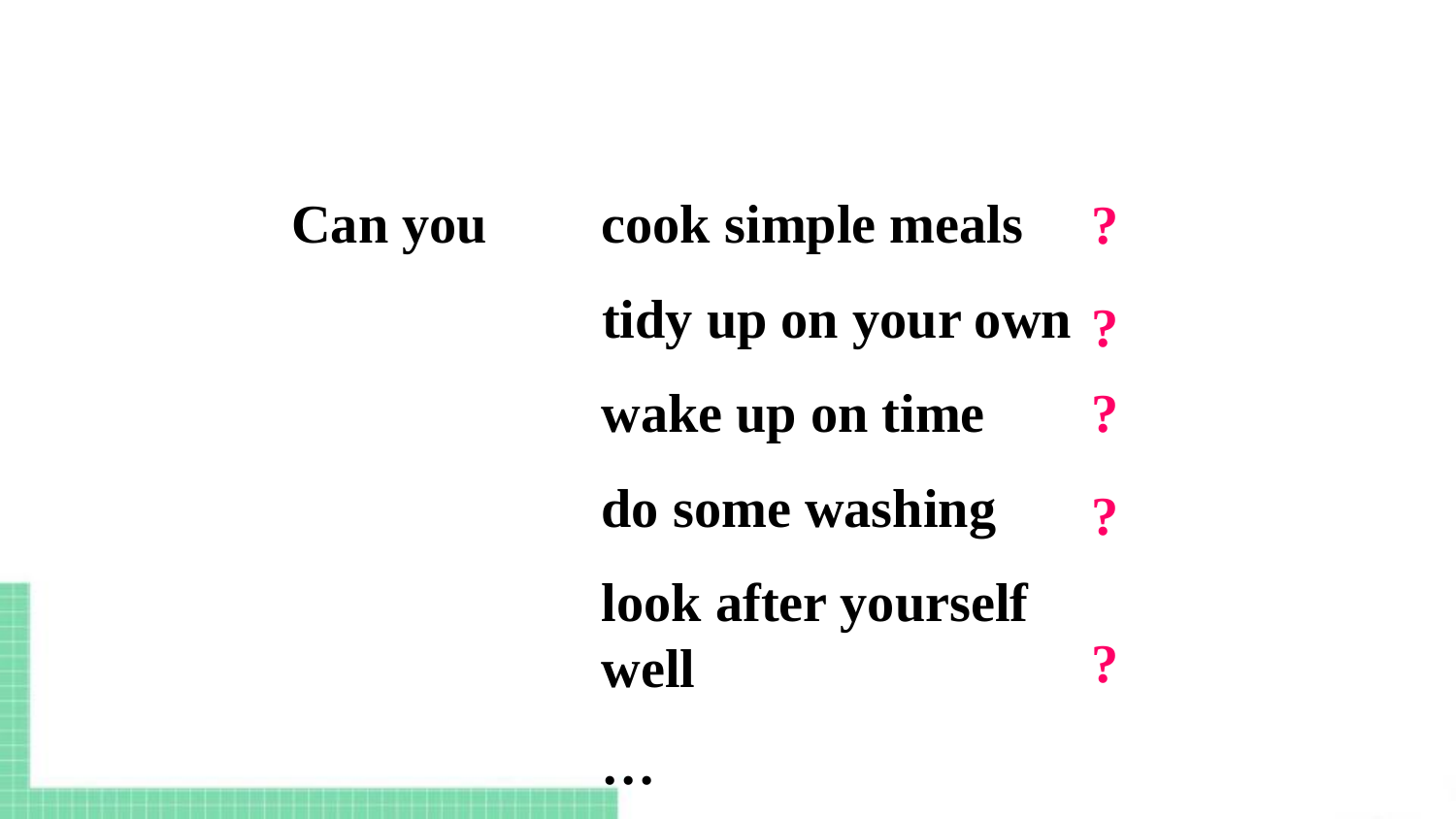

Can you
cook simple meals
?
tidy up on your own
?
?
wake up on time
do some washing
?
look after yourself well
?
…